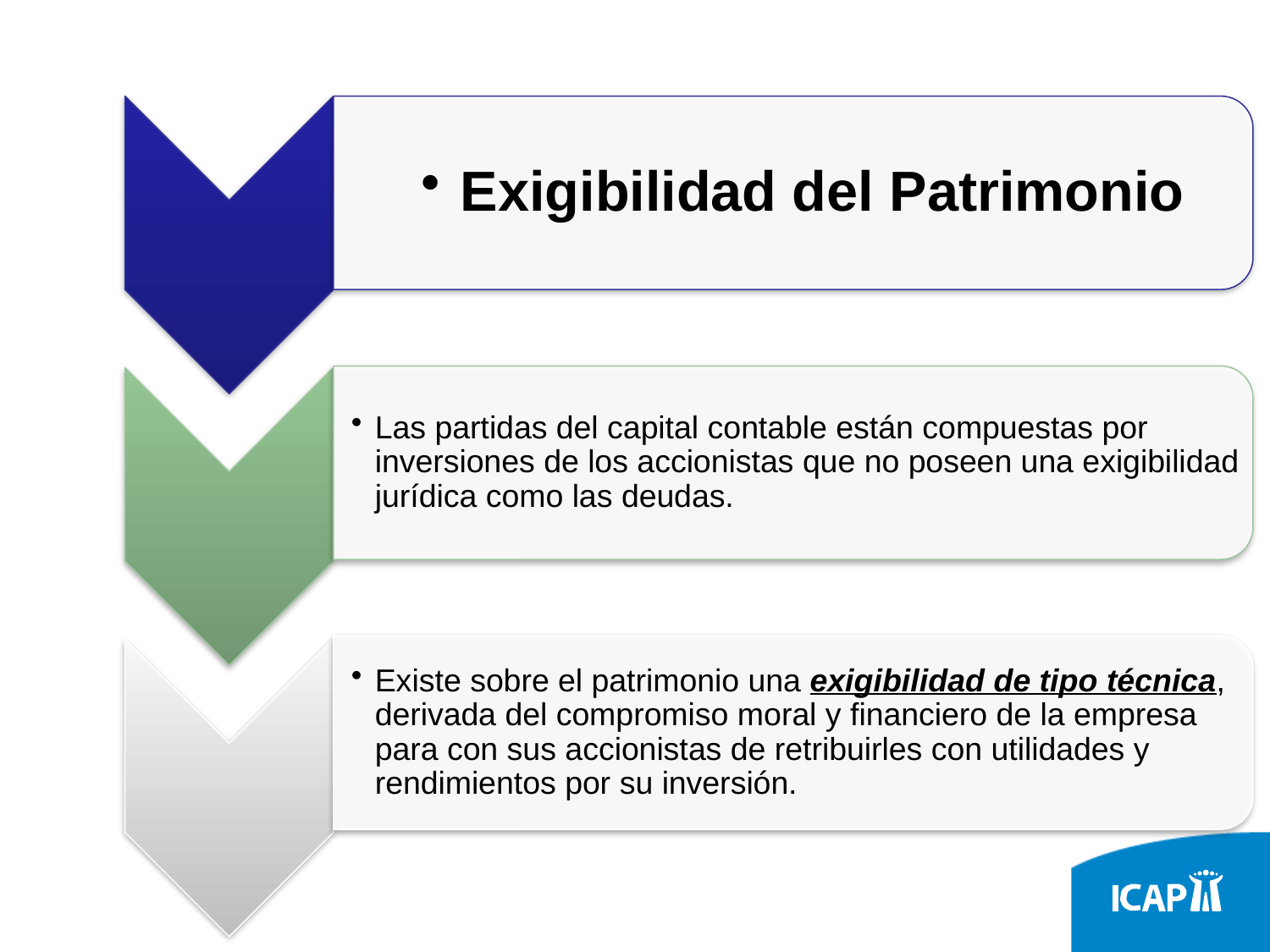

Exigibilidad del Patrimonio

Las partidas del capital contable están compuestas por inversiones de los accionistas que no poseen una exigibilidad jurídica como las deudas.

Existe sobre el patrimonio una exigibilidad de tipo técnica, derivada del compromiso moral y financiero de la empresa para con sus accionistas de retribuirles con utilidades y rendimientos por su inversión.